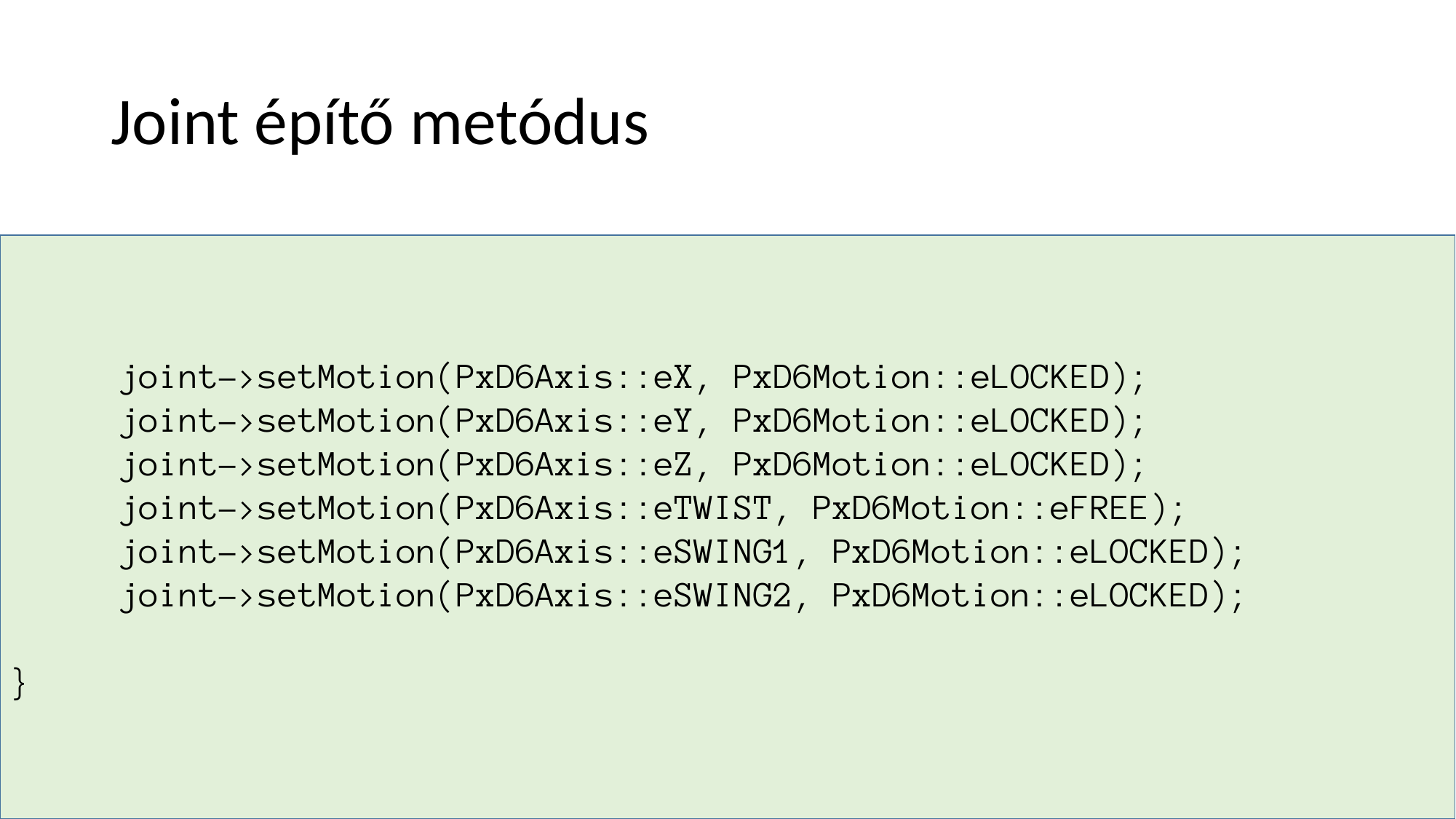

# Joint építő metódus
	joint->setMotion(PxD6Axis::eX, PxD6Motion::eLOCKED);
	joint->setMotion(PxD6Axis::eY, PxD6Motion::eLOCKED);
	joint->setMotion(PxD6Axis::eZ, PxD6Motion::eLOCKED);
	joint->setMotion(PxD6Axis::eTWIST, PxD6Motion::eFREE);
	joint->setMotion(PxD6Axis::eSWING1, PxD6Motion::eLOCKED);
	joint->setMotion(PxD6Axis::eSWING2, PxD6Motion::eLOCKED);

}